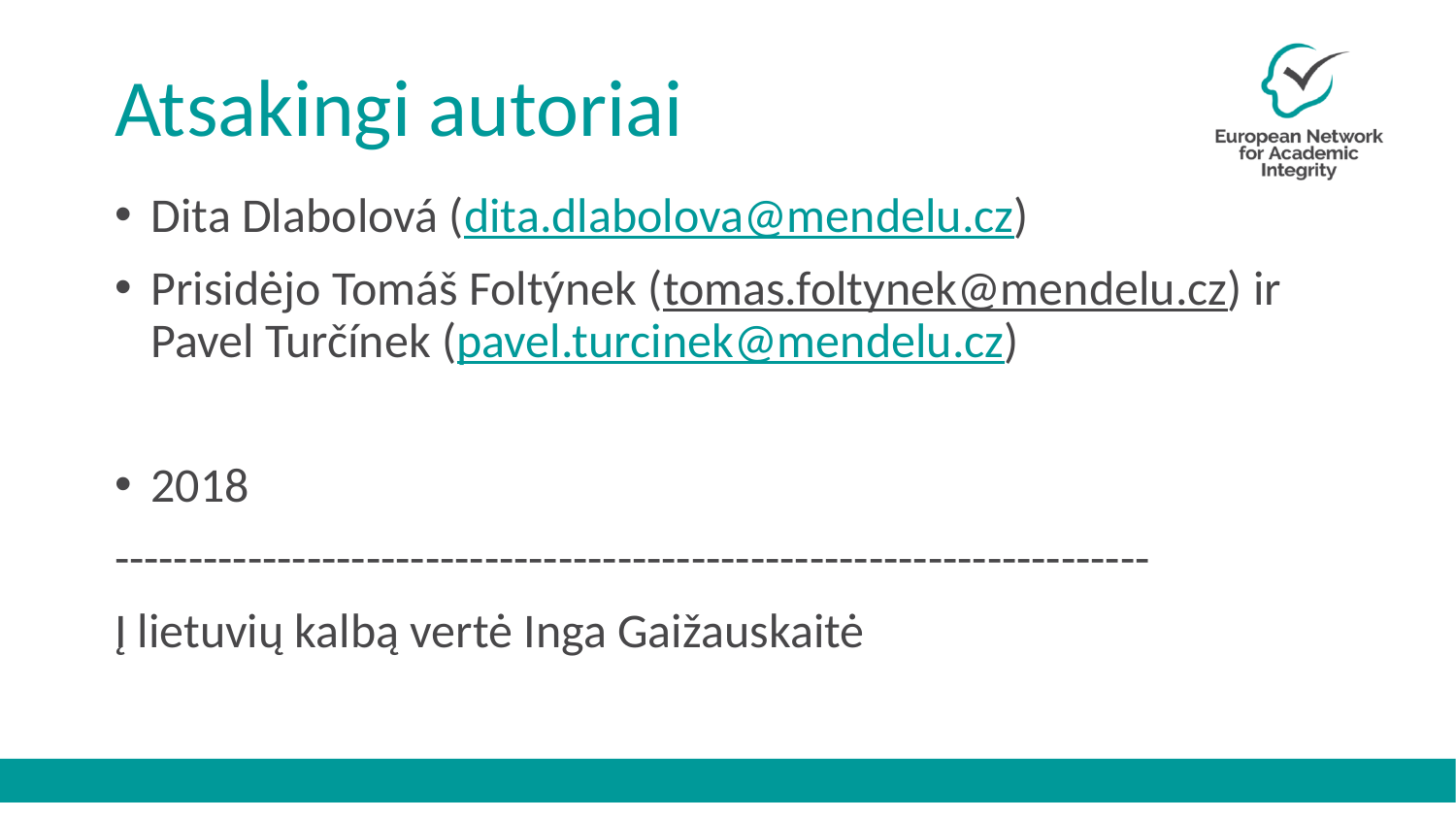

# Atsakingi autoriai
Dita Dlabolová (dita.dlabolova@mendelu.cz)
Prisidėjo Tomáš Foltýnek (tomas.foltynek@mendelu.cz) ir Pavel Turčínek (pavel.turcinek@mendelu.cz)

2018
----------------------------------------------------------------------
Į lietuvių kalbą vertė Inga Gaižauskaitė